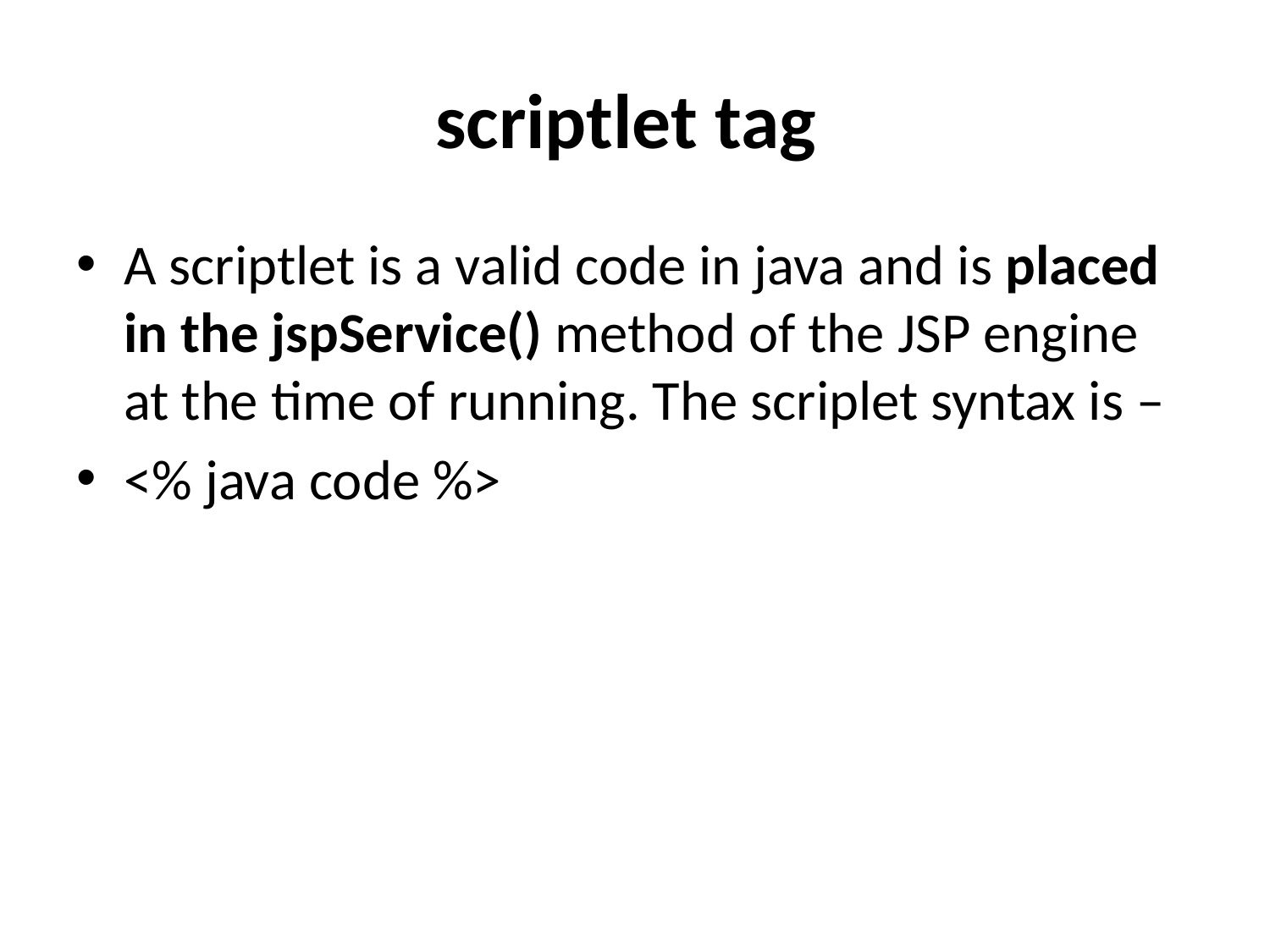

# scriptlet tag
A scriptlet is a valid code in java and is placed in the jspService() method of the JSP engine at the time of running. The scriplet syntax is –
<% java code %>